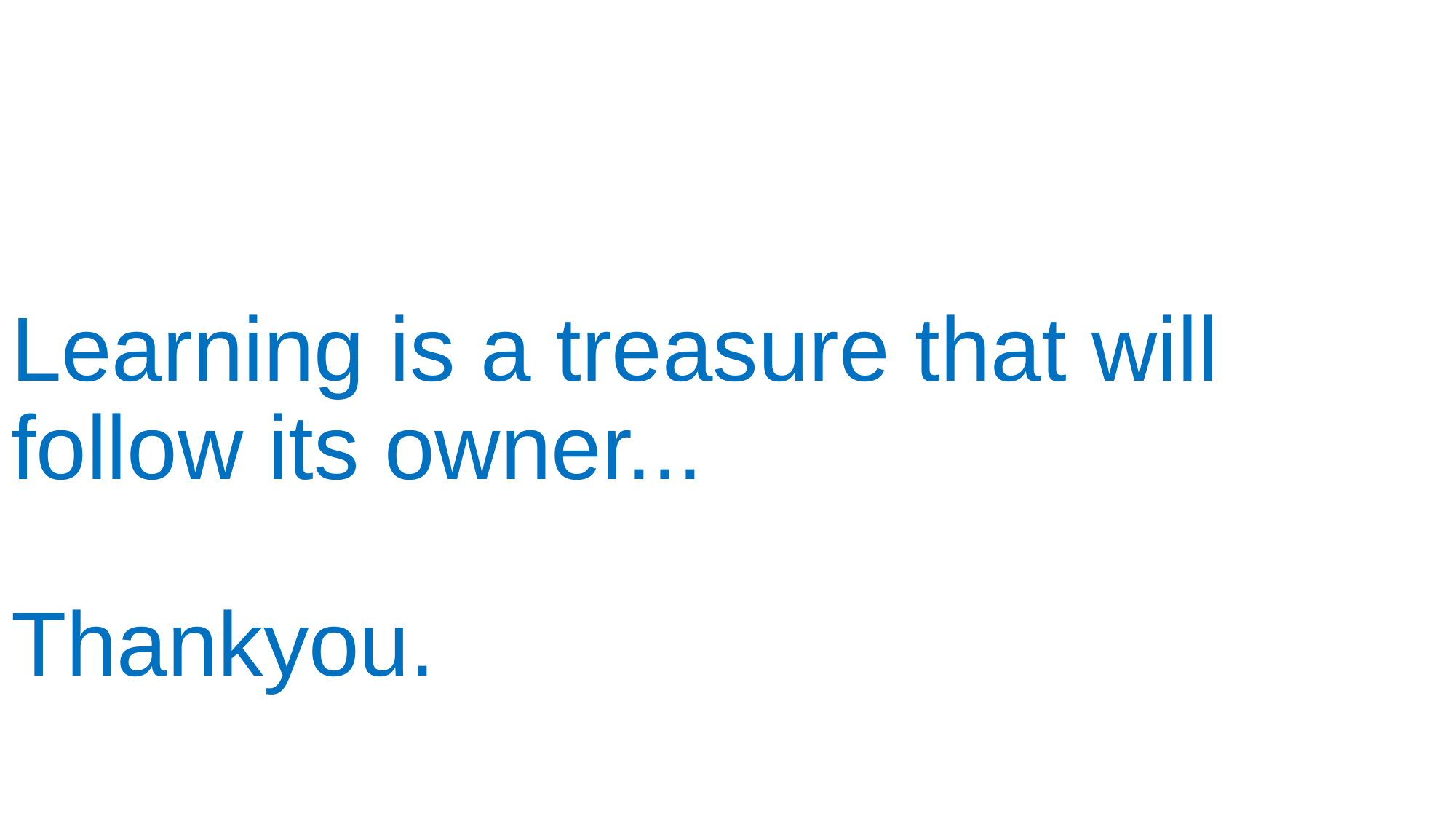

# Learning is a treasure that will follow its owner... Thankyou.